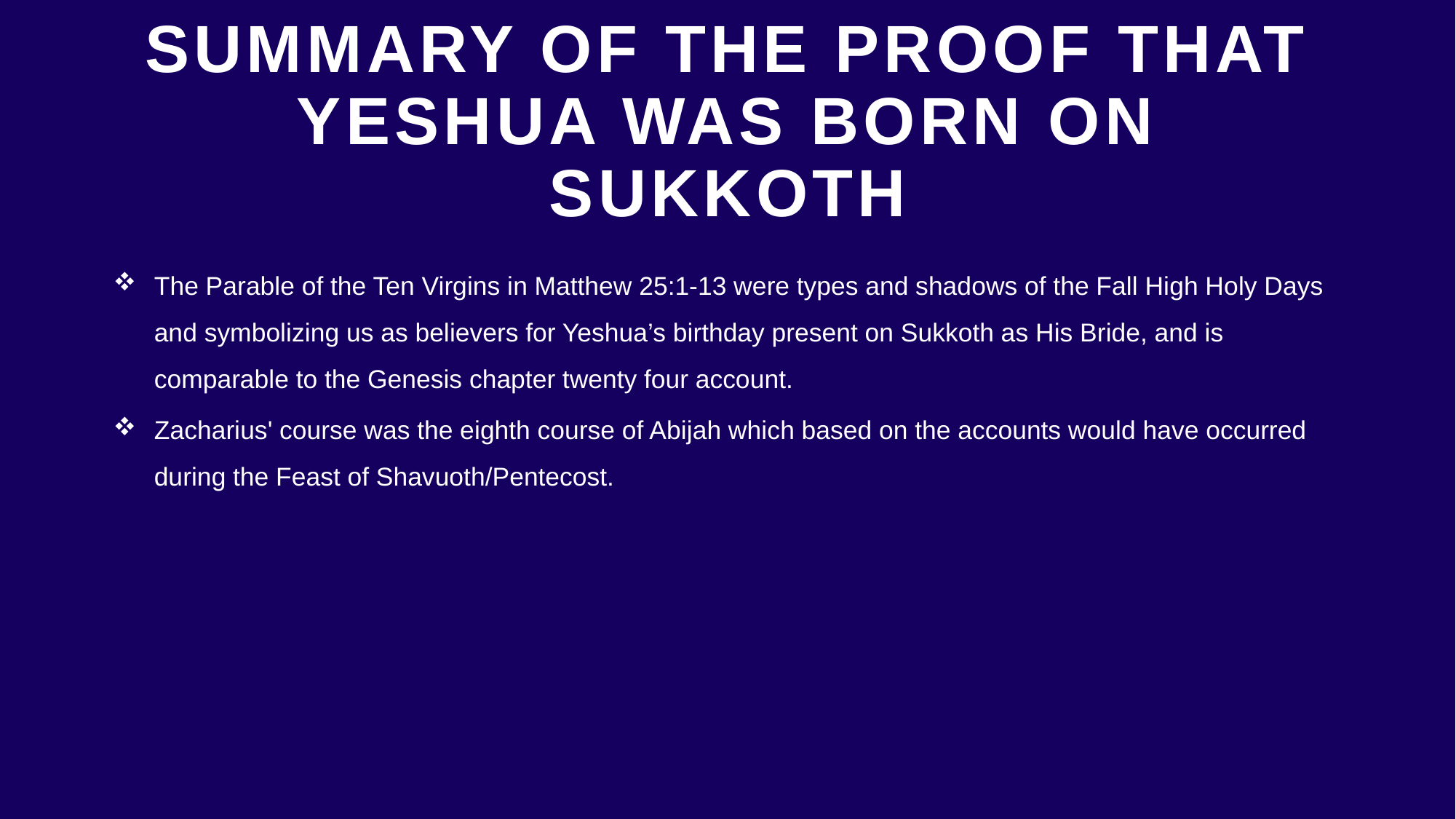

# SUMMARY of the proof that yeshua was born on sukkoth
The Parable of the Ten Virgins in Matthew 25:1-13 were types and shadows of the Fall High Holy Days and symbolizing us as believers for Yeshua’s birthday present on Sukkoth as His Bride, and is comparable to the Genesis chapter twenty four account.
Zacharius' course was the eighth course of Abijah which based on the accounts would have occurred during the Feast of Shavuoth/Pentecost.